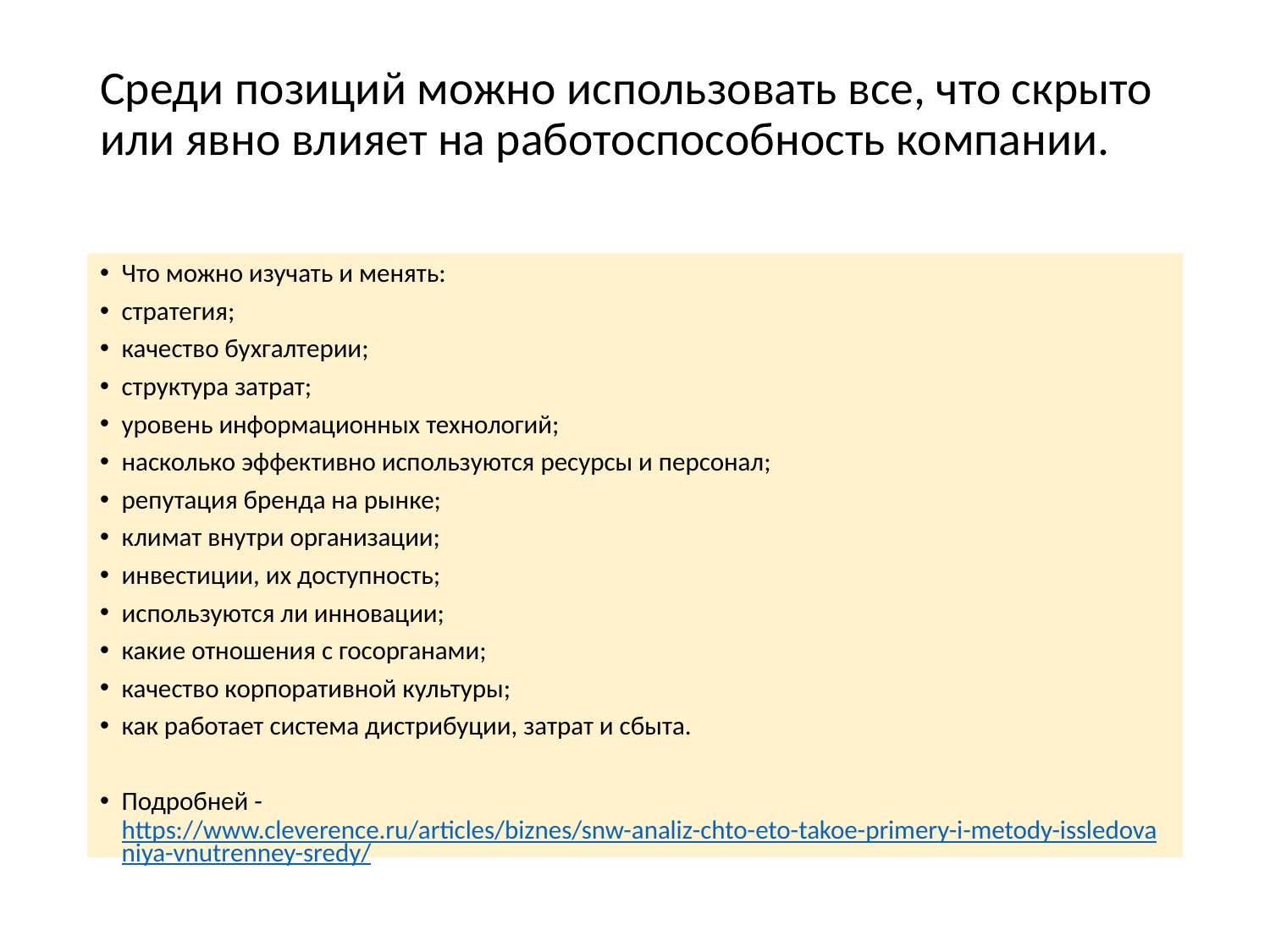

# Среди позиций можно использовать все, что скрыто или явно влияет на работоспособность компании.
Что можно изучать и менять:
стратегия;
качество бухгалтерии;
структура затрат;
уровень информационных технологий;
насколько эффективно используются ресурсы и персонал;
репутация бренда на рынке;
климат внутри организации;
инвестиции, их доступность;
используются ли инновации;
какие отношения с госорганами;
качество корпоративной культуры;
как работает система дистрибуции, затрат и сбыта.

Подробней - https://www.cleverence.ru/articles/biznes/snw-analiz-chto-eto-takoe-primery-i-metody-issledovaniya-vnutrenney-sredy/